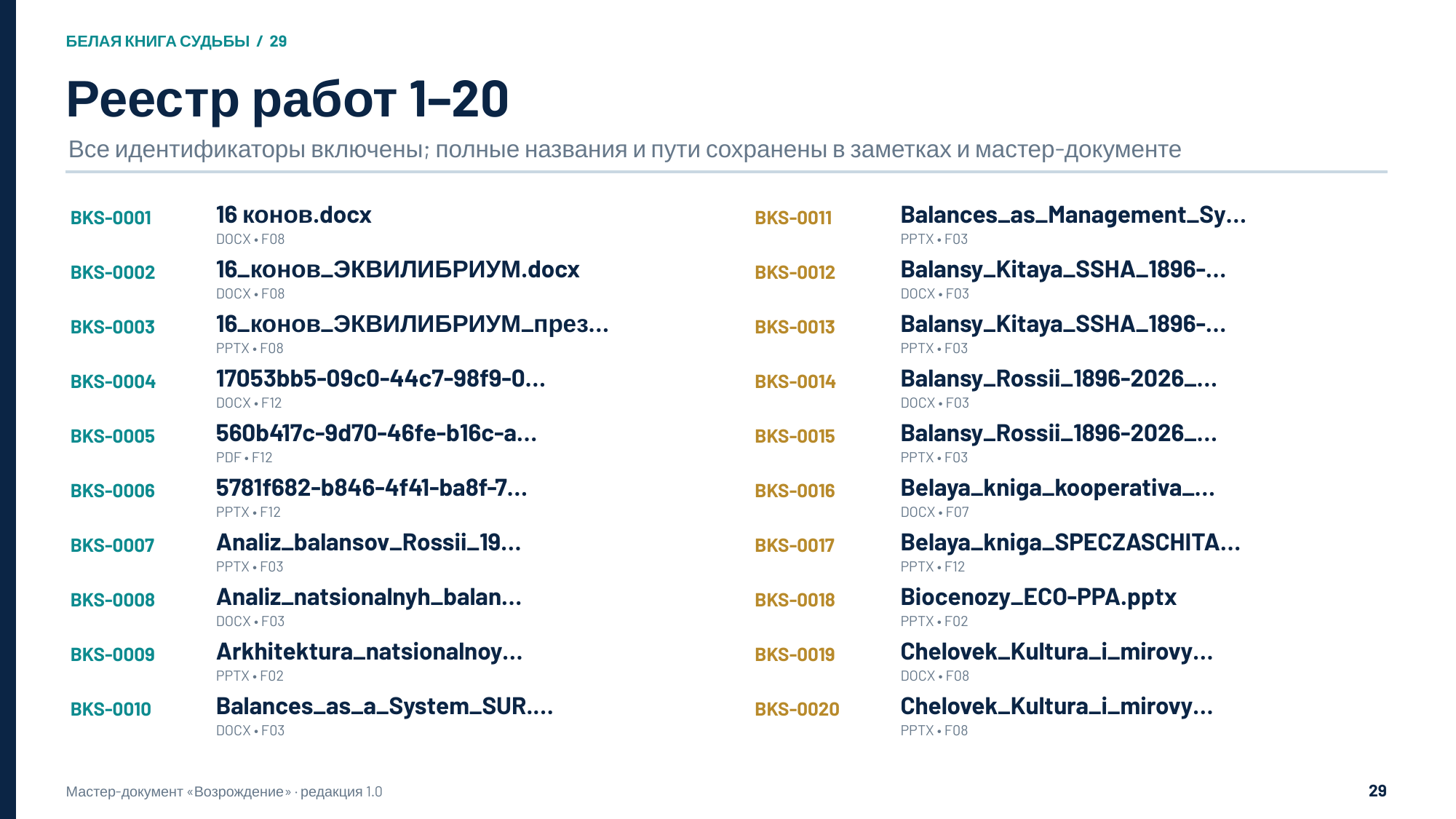

БЕЛАЯ КНИГА СУДЬБЫ  /  29
Реестр работ 1–20
Все идентификаторы включены; полные названия и пути сохранены в заметках и мастер-документе

BKS-0001
16 конов.docx
BKS-0011
Balances_as_Management_Sy…
DOCX • F08
PPTX • F03
BKS-0002
16_конов_ЭКВИЛИБРИУМ.docx
BKS-0012
Balansy_Kitaya_SSHA_1896-…
DOCX • F08
DOCX • F03
BKS-0003
16_конов_ЭКВИЛИБРИУМ_през…
BKS-0013
Balansy_Kitaya_SSHA_1896-…
PPTX • F08
PPTX • F03
BKS-0004
17053bb5-09c0-44c7-98f9-0…
BKS-0014
Balansy_Rossii_1896-2026_…
DOCX • F12
DOCX • F03
BKS-0005
560b417c-9d70-46fe-b16c-a…
BKS-0015
Balansy_Rossii_1896-2026_…
PDF • F12
PPTX • F03
BKS-0006
5781f682-b846-4f41-ba8f-7…
BKS-0016
Belaya_kniga_kooperativa_…
PPTX • F12
DOCX • F07
BKS-0007
Analiz_balansov_Rossii_19…
BKS-0017
Belaya_kniga_SPECZASCHITA…
PPTX • F03
PPTX • F12
BKS-0008
Analiz_natsionalnyh_balan…
BKS-0018
Biocenozy_ECO-PPA.pptx
DOCX • F03
PPTX • F02
BKS-0009
Arkhitektura_natsionalnoy…
BKS-0019
Chelovek_Kultura_i_mirovy…
PPTX • F02
DOCX • F08
BKS-0010
Balances_as_a_System_SUR.…
BKS-0020
Chelovek_Kultura_i_mirovy…
DOCX • F03
PPTX • F08
29
Мастер-документ «Возрождение» · редакция 1.0